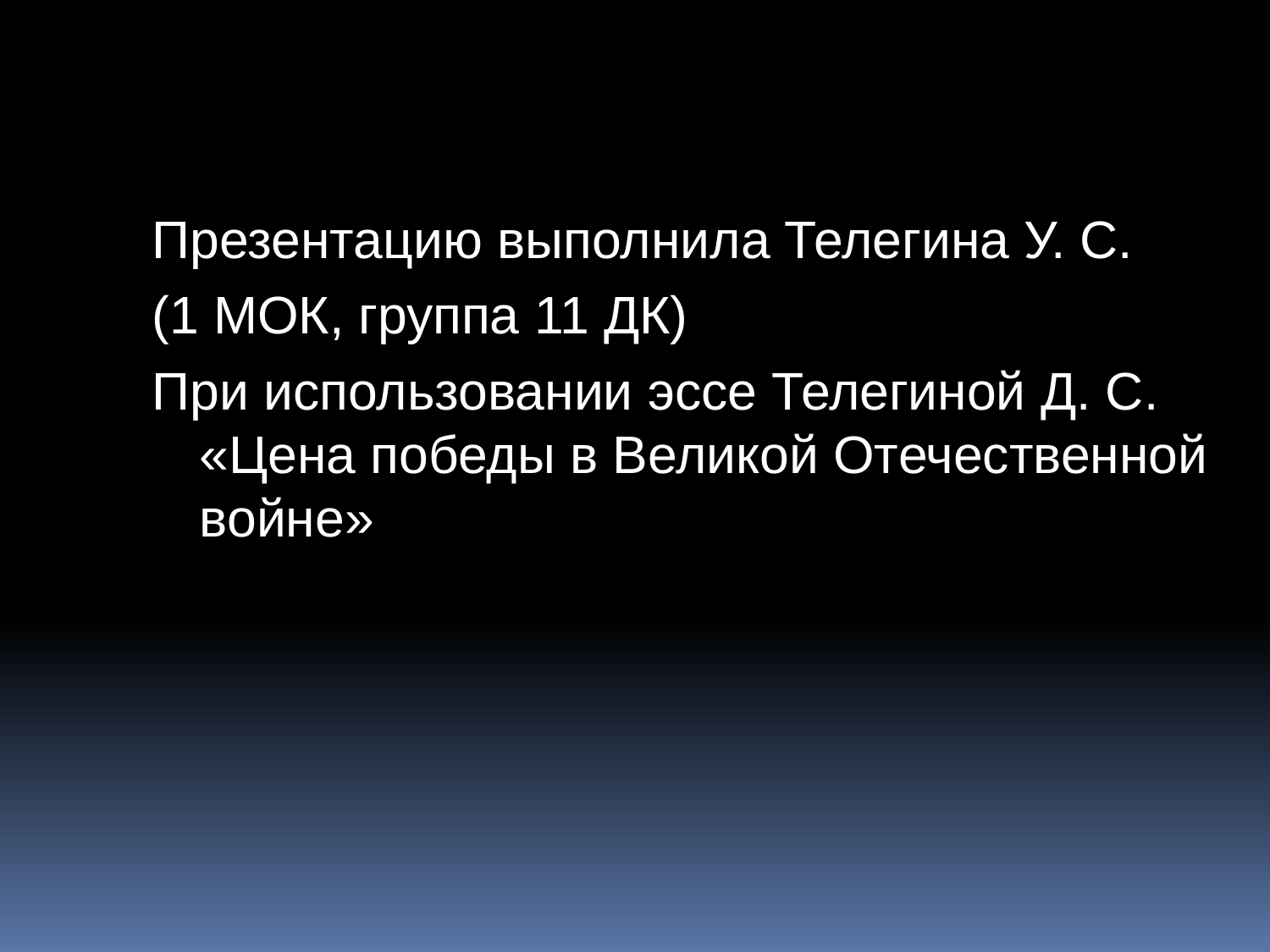

Презентацию выполнила Телегина У. С.
(1 МОК, группа 11 ДК)
При использовании эссе Телегиной Д. С. «Цена победы в Великой Отечественной войне»